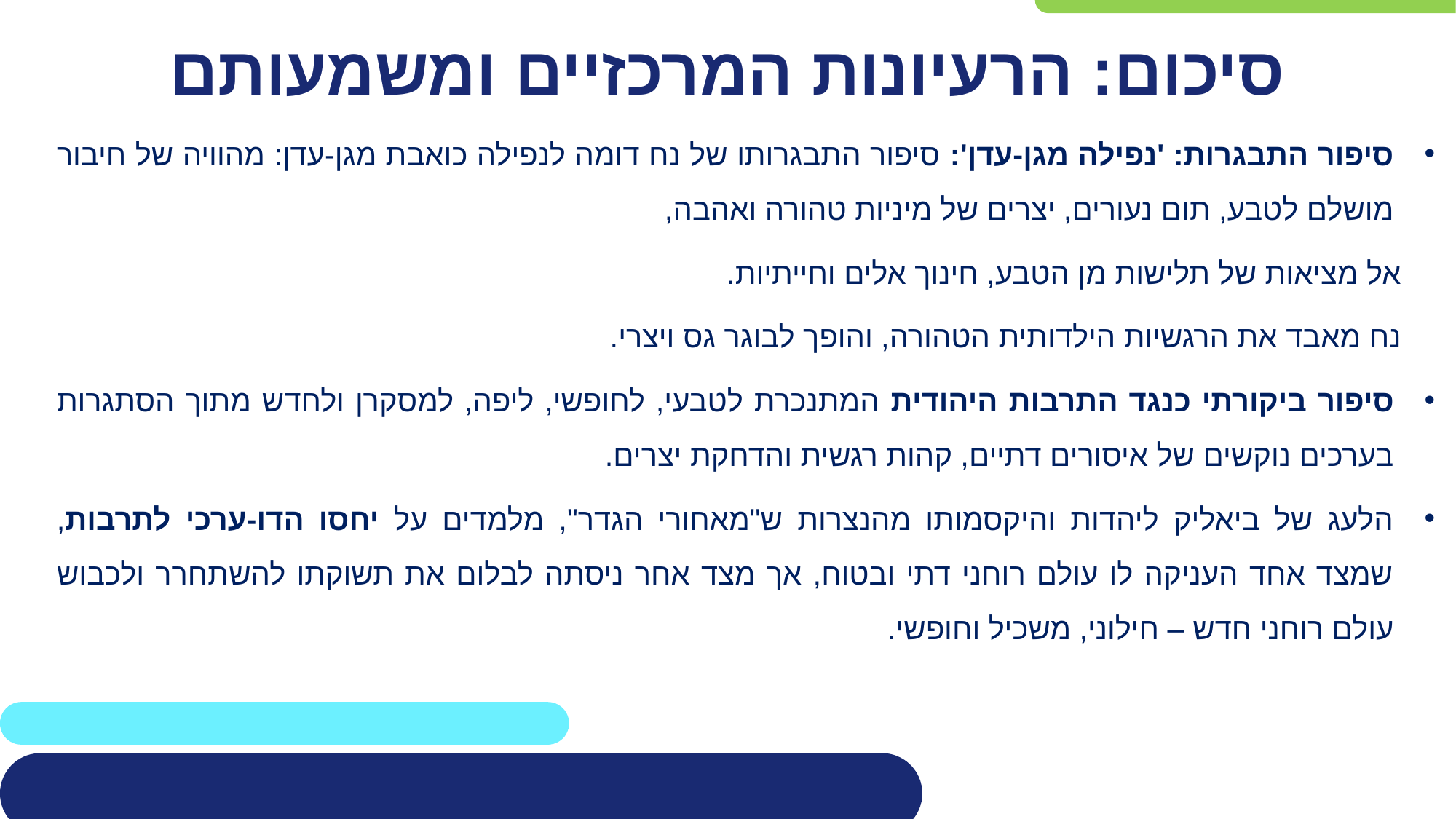

# סיכום: הרעיונות המרכזיים ומשמעותם
סיפור התבגרות: 'נפילה מגן-עדן': סיפור התבגרותו של נח דומה לנפילה כואבת מגן-עדן: מהוויה של חיבור מושלם לטבע, תום נעורים, יצרים של מיניות טהורה ואהבה,
    אל מציאות של תלישות מן הטבע, חינוך אלים וחייתיות.
    נח מאבד את הרגשיות הילדותית הטהורה, והופך לבוגר גס ויצרי.
סיפור ביקורתי כנגד התרבות היהודית המתנכרת לטבעי, לחופשי, ליפה, למסקרן ולחדש מתוך הסתגרות בערכים נוקשים של איסורים דתיים, קהות רגשית והדחקת יצרים.
הלעג של ביאליק ליהדות והיקסמותו מהנצרות ש"מאחורי הגדר", מלמדים על יחסו הדו-ערכי לתרבות, שמצד אחד העניקה לו עולם רוחני דתי ובטוח, אך מצד אחר ניסתה לבלום את תשוקתו להשתחרר ולכבוש עולם רוחני חדש – חילוני, משכיל וחופשי.